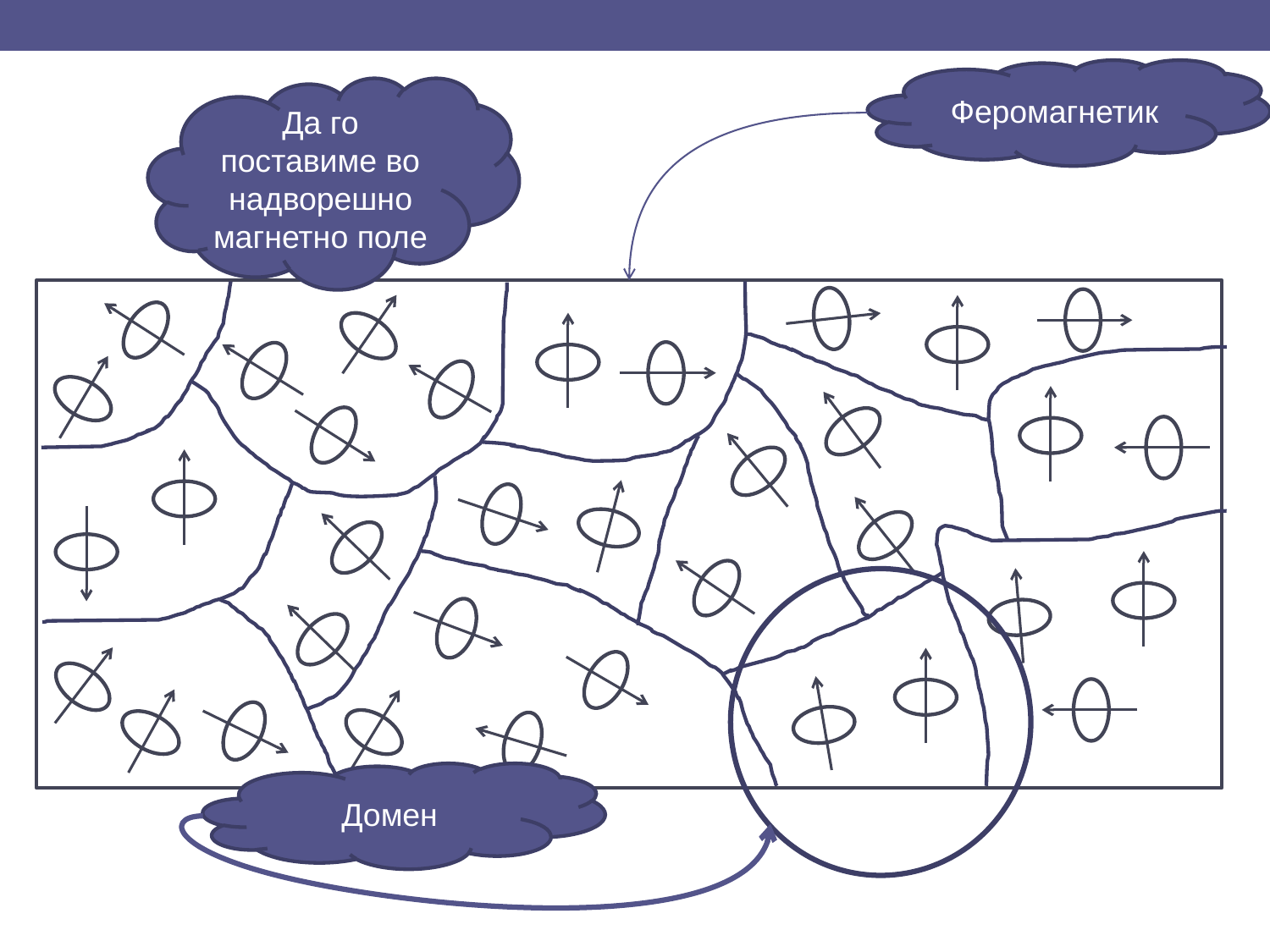

Феромагнетик
Да го поставиме во надворешно магнетно поле

Домен